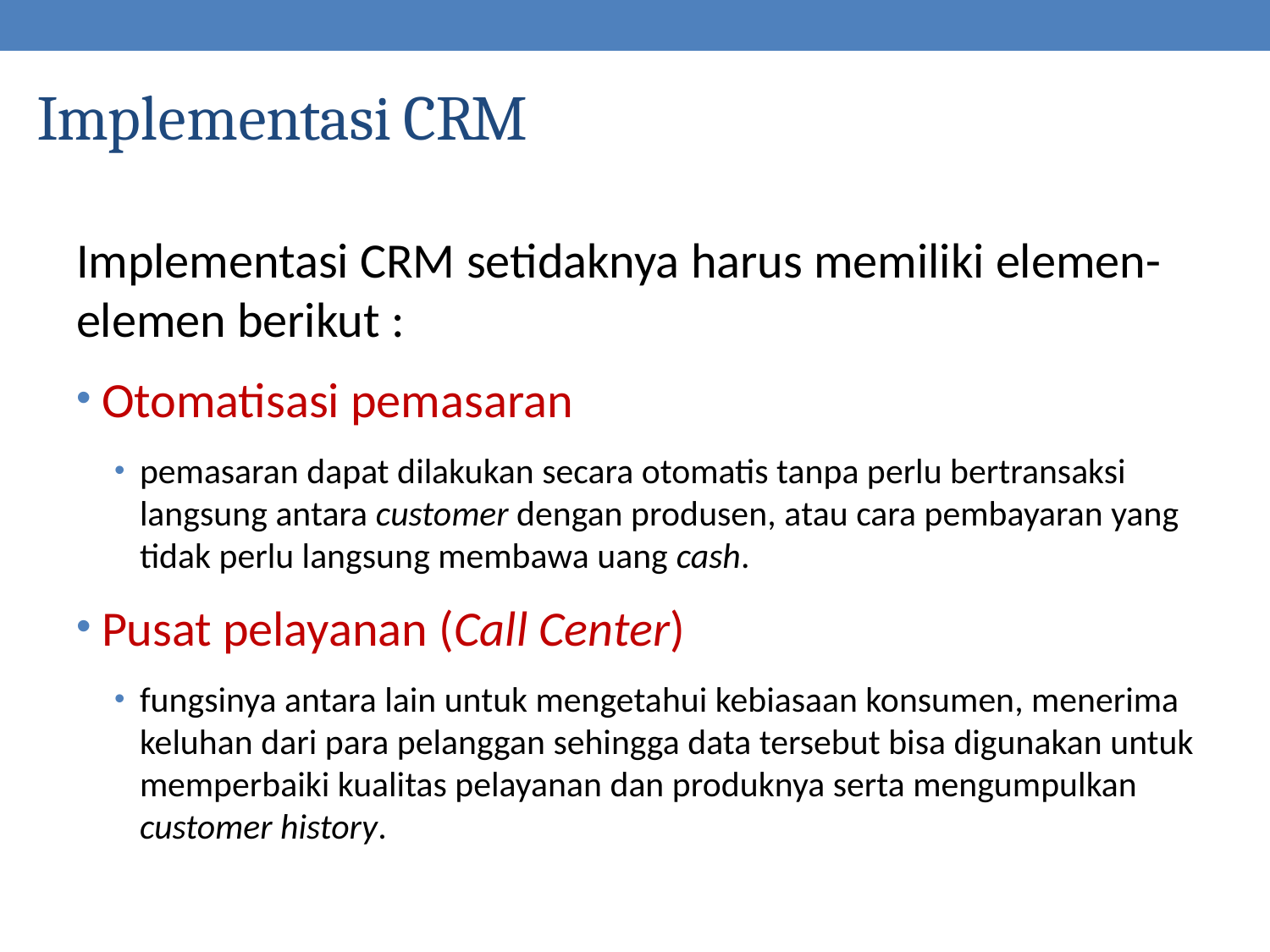

# Implementasi CRM
Implementasi CRM setidaknya harus memiliki elemen-elemen berikut :
Otomatisasi pemasaran
pemasaran dapat dilakukan secara otomatis tanpa perlu bertransaksi langsung antara customer dengan produsen, atau cara pembayaran yang tidak perlu langsung membawa uang cash.
Pusat pelayanan (Call Center)
fungsinya antara lain untuk mengetahui kebiasaan konsumen, menerima keluhan dari para pelanggan sehingga data tersebut bisa digunakan untuk memperbaiki kualitas pelayanan dan produknya serta mengumpulkan customer history.